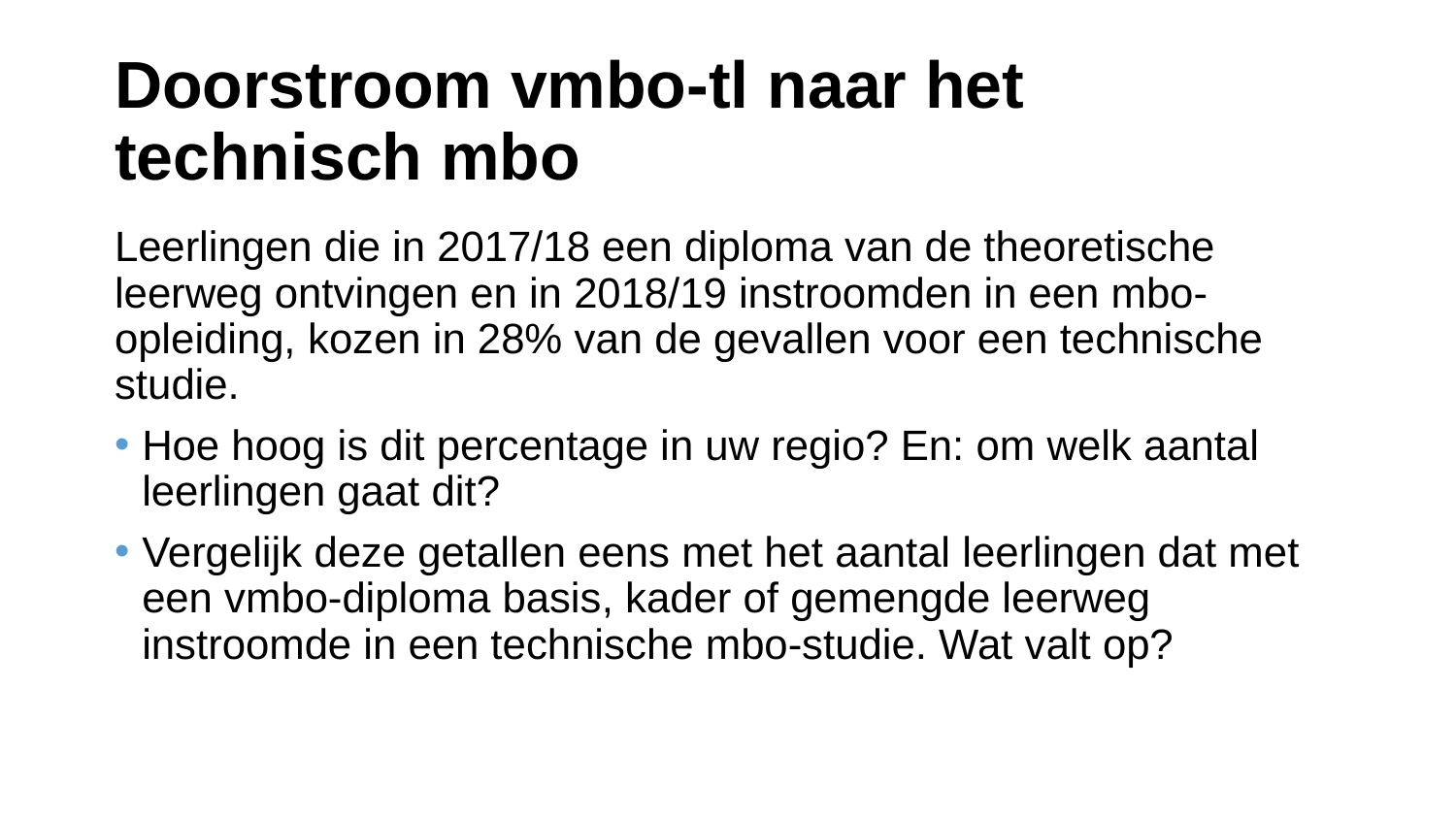

# Doorstroom vmbo-tl naar het technisch mbo
Leerlingen die in 2017/18 een diploma van de theoretische leerweg ontvingen en in 2018/19 instroomden in een mbo-opleiding, kozen in 28% van de gevallen voor een technische studie.
Hoe hoog is dit percentage in uw regio? En: om welk aantal leerlingen gaat dit?
Vergelijk deze getallen eens met het aantal leerlingen dat met een vmbo-diploma basis, kader of gemengde leerweg instroomde in een technische mbo-studie. Wat valt op?